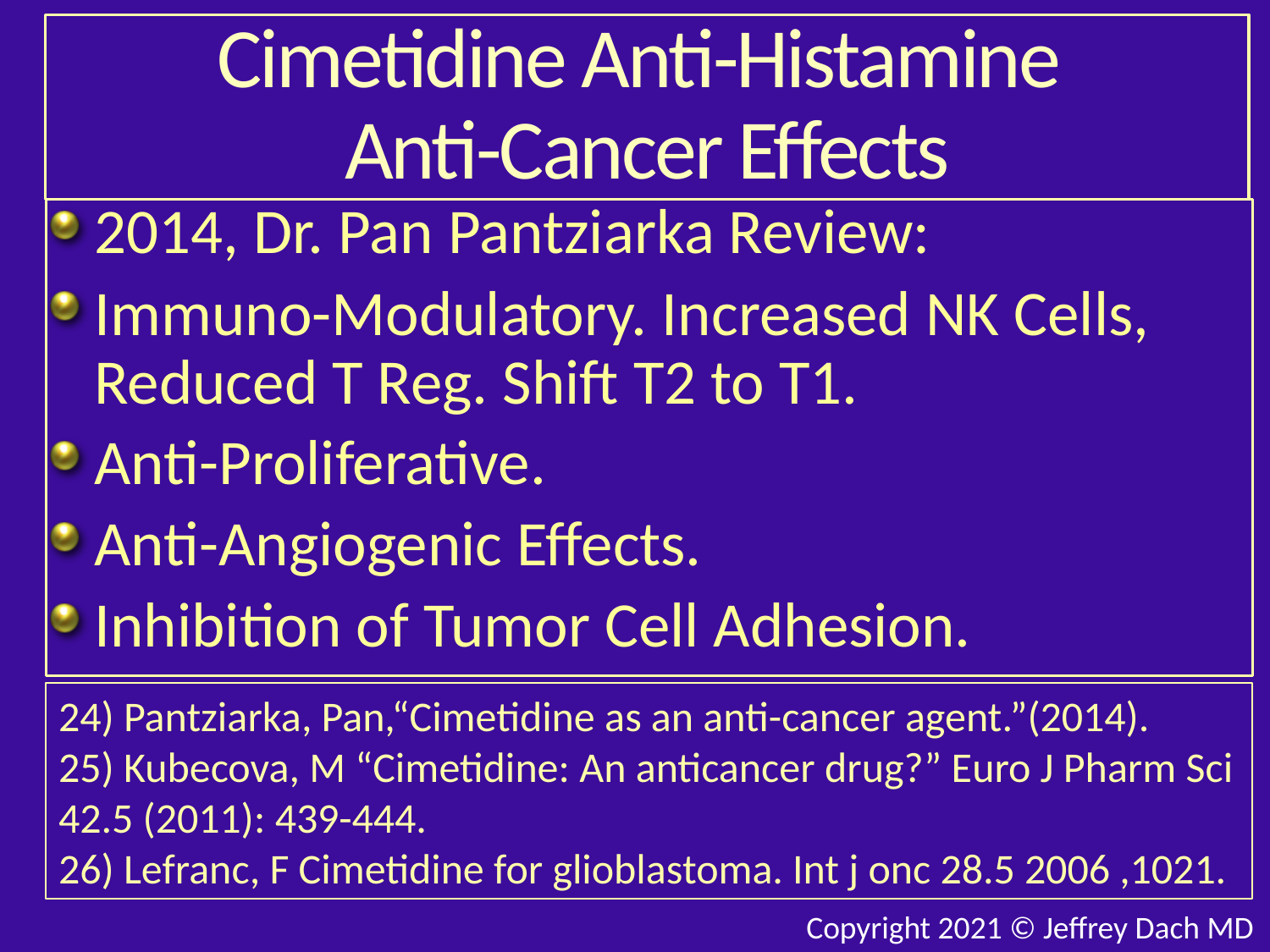

# Cimetidine Anti-Histamine Anti-Cancer Effects
2014, Dr. Pan Pantziarka Review:
Immuno-Modulatory. Increased NK Cells, Reduced T Reg. Shift T2 to T1.
Anti-Proliferative.
Anti-Angiogenic Effects.
Inhibition of Tumor Cell Adhesion.
24) Pantziarka, Pan,“Cimetidine as an anti-cancer agent.”(2014).
25) Kubecova, M “Cimetidine: An anticancer drug?” Euro J Pharm Sci 42.5 (2011): 439-444.
26) Lefranc, F Cimetidine for glioblastoma. Int j onc 28.5 2006 ,1021.
Copyright 2021 © Jeffrey Dach MD